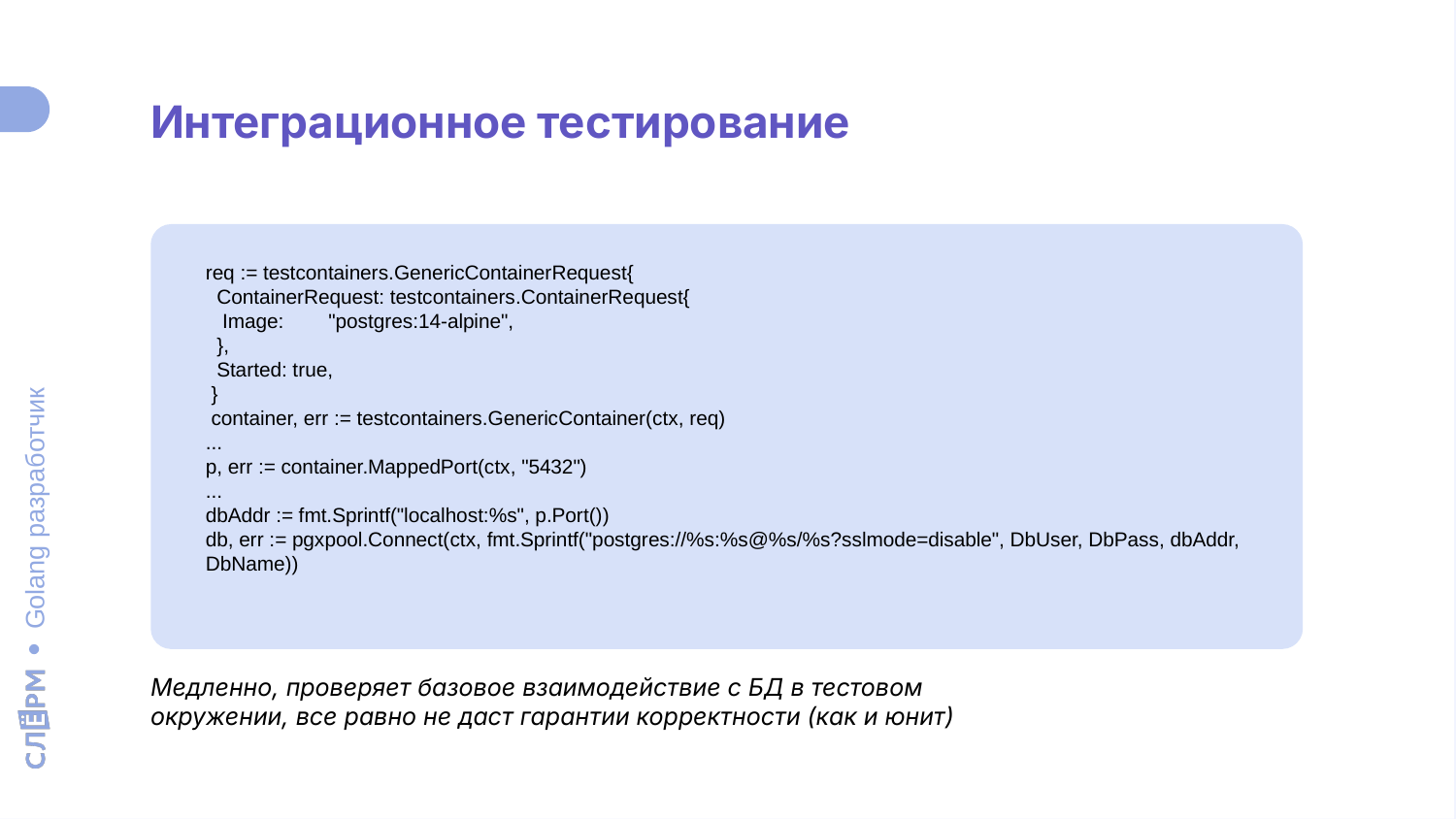

Интеграционное тестирование
req := testcontainers.GenericContainerRequest{
  ContainerRequest: testcontainers.ContainerRequest{
   Image:        "postgres:14-alpine",
  },
  Started: true,
 }
 container, err := testcontainers.GenericContainer(ctx, req)
...
p, err := container.MappedPort(ctx, "5432")
...
dbAddr := fmt.Sprintf("localhost:%s", p.Port())
db, err := pgxpool.Connect(ctx, fmt.Sprintf("postgres://%s:%s@%s/%s?sslmode=disable", DbUser, DbPass, dbAddr, DbName))

Медленно, проверяет базовое взаимодействие с БД в тестовом окружении, все равно не даст гарантии корректности (как и юнит)